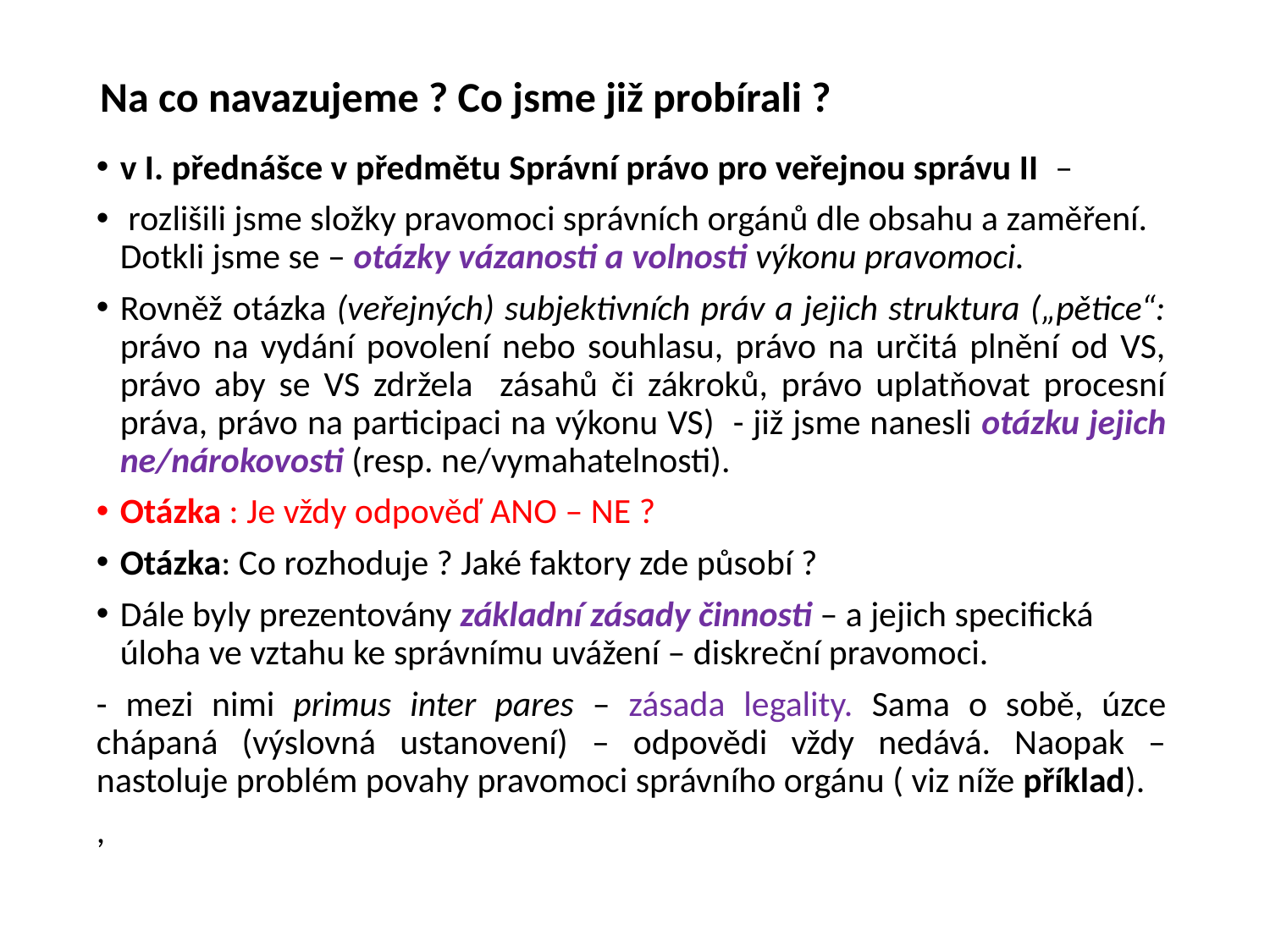

# Na co navazujeme ? Co jsme již probírali ?
v I. přednášce v předmětu Správní právo pro veřejnou správu II  –
 rozlišili jsme složky pravomoci správních orgánů dle obsahu a zaměření. Dotkli jsme se – otázky vázanosti a volnosti výkonu pravomoci.
Rovněž otázka (veřejných) subjektivních práv a jejich struktura („pětice“: právo na vydání povolení nebo souhlasu, právo na určitá plnění od VS, právo aby se VS zdržela  zásahů či zákroků, právo uplatňovat procesní práva, právo na participaci na výkonu VS)  - již jsme nanesli otázku jejich ne/nárokovosti (resp. ne/vymahatelnosti).
Otázka : Je vždy odpověď ANO – NE ?
Otázka: Co rozhoduje ? Jaké faktory zde působí ?
Dále byly prezentovány základní zásady činnosti – a jejich specifická úloha ve vztahu ke správnímu uvážení – diskreční pravomoci.
- mezi nimi primus inter pares – zásada legality. Sama o sobě, úzce chápaná (výslovná ustanovení) – odpovědi vždy nedává. Naopak – nastoluje problém povahy pravomoci správního orgánu ( viz níže příklad).
,